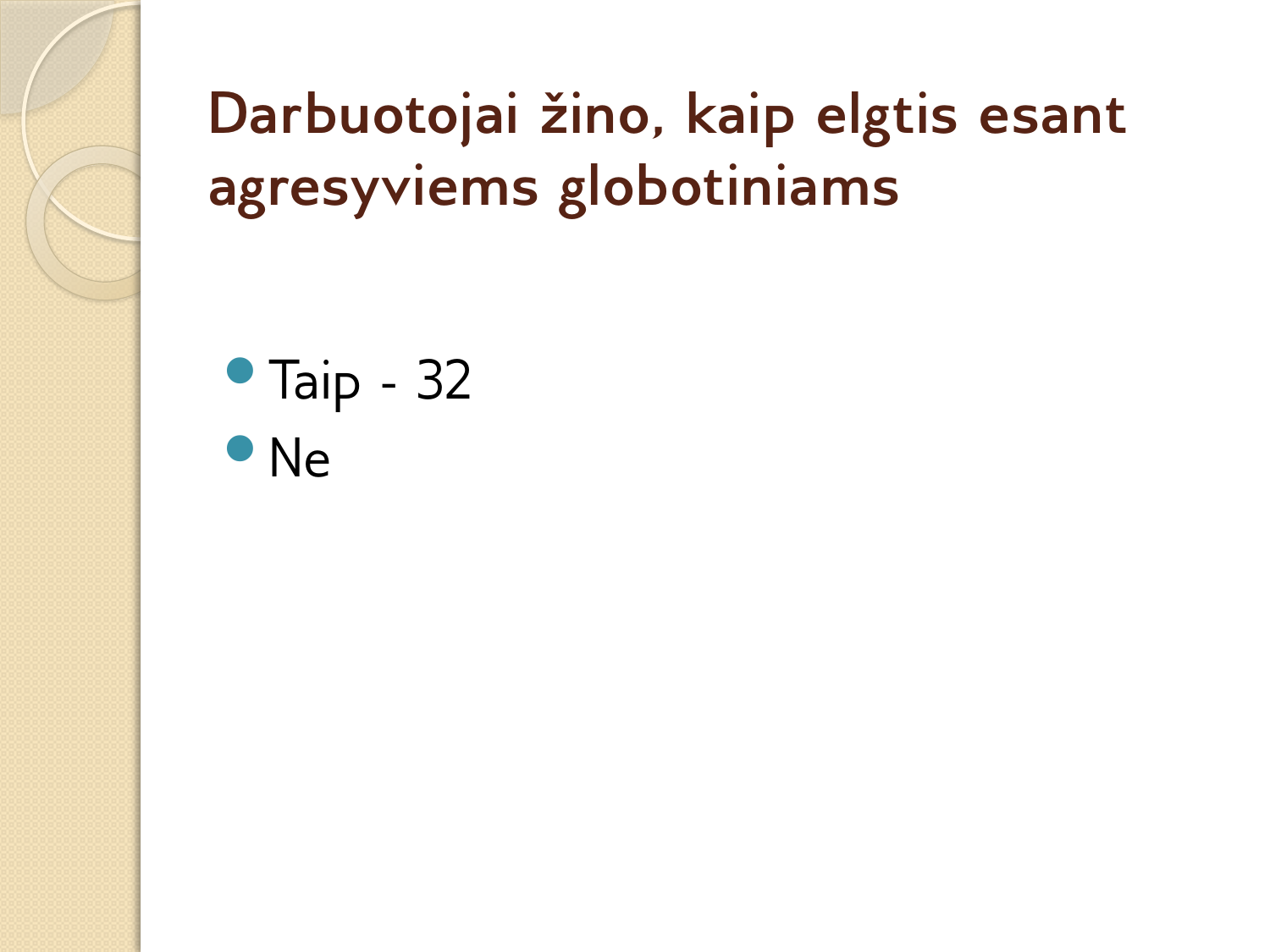

# Darbuotojai žino, kaip elgtis esant agresyviems globotiniams
Taip - 32
Ne